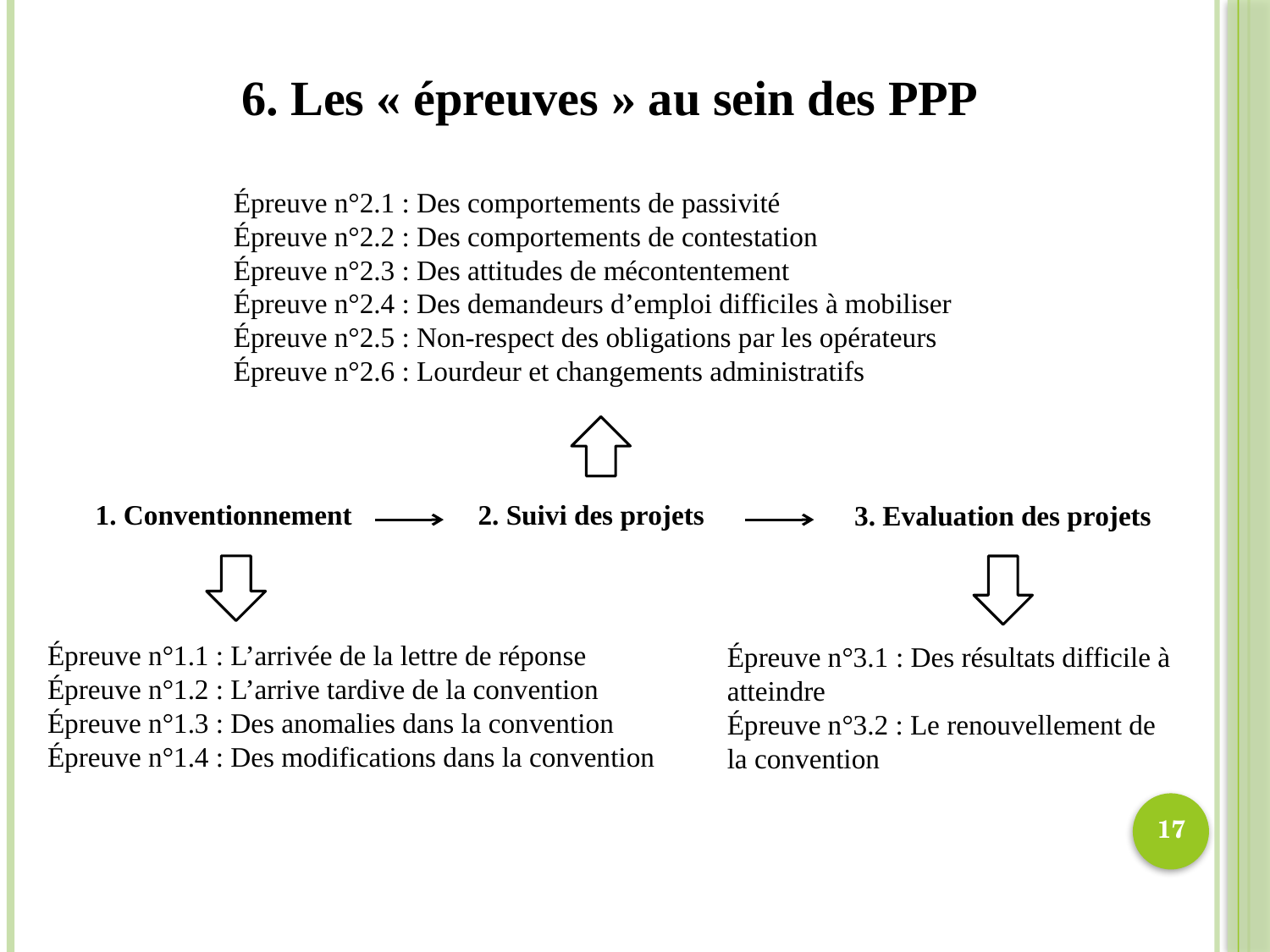

6. Les « épreuves » au sein des PPP
Épreuve n°2.1 : Des comportements de passivité
Épreuve n°2.2 : Des comportements de contestation
Épreuve n°2.3 : Des attitudes de mécontentement
Épreuve n°2.4 : Des demandeurs d’emploi difficiles à mobiliser
Épreuve n°2.5 : Non-respect des obligations par les opérateurs
Épreuve n°2.6 : Lourdeur et changements administratifs

1. Conventionnement
2. Suivi des projets
3. Evaluation des projets

Épreuve n°1.1 : L’arrivée de la lettre de réponse
Épreuve n°1.2 : L’arrive tardive de la convention
Épreuve n°1.3 : Des anomalies dans la convention
Épreuve n°1.4 : Des modifications dans la convention
Épreuve n°3.1 : Des résultats difficile à atteindre
Épreuve n°3.2 : Le renouvellement de la convention
17